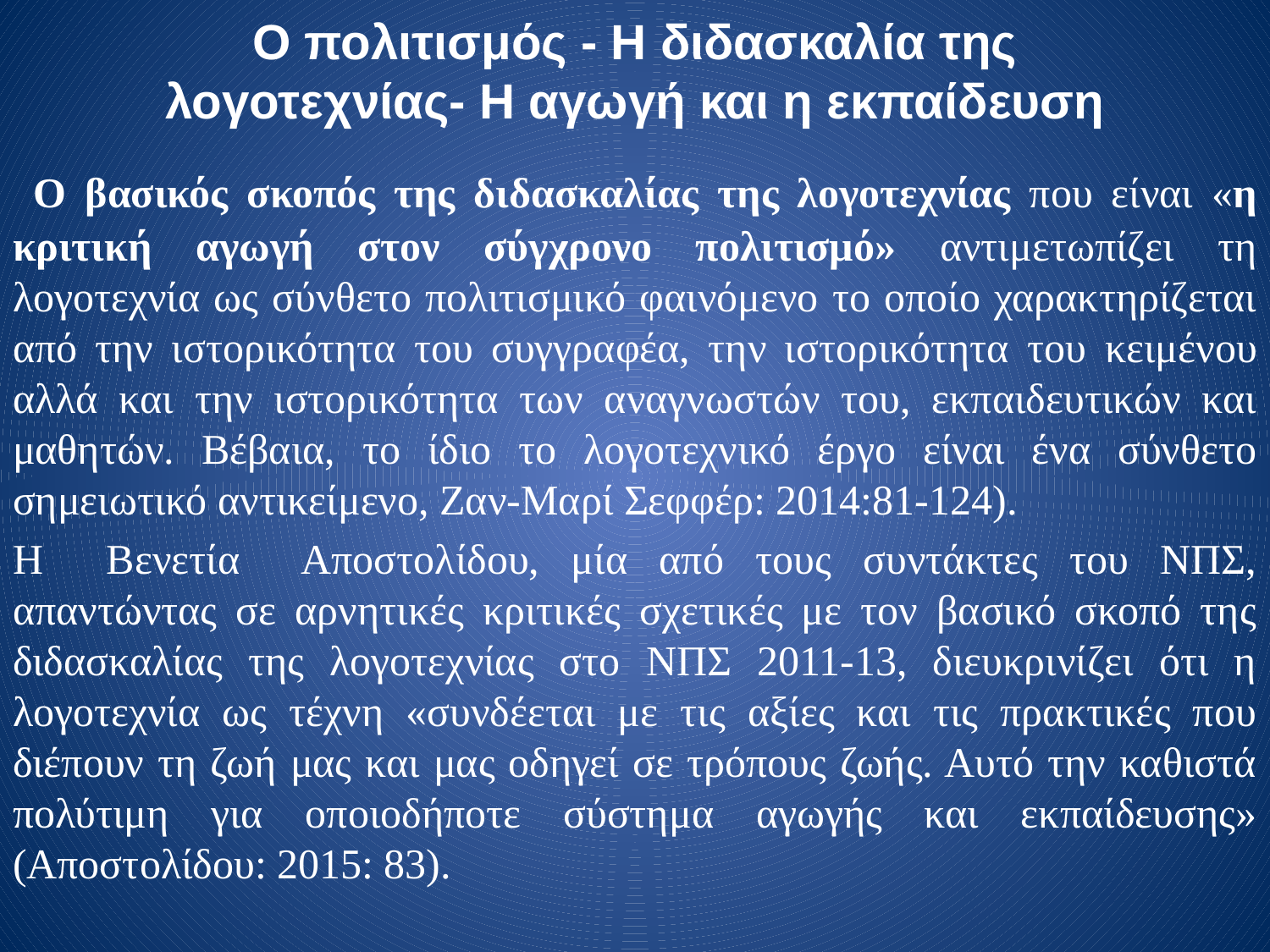

# Ο πολιτισμός - Η διδασκαλία της λογοτεχνίας- Η αγωγή και η εκπαίδευση
 Ο βασικός σκοπός της διδασκαλίας της λογοτεχνίας που είναι «η κριτική αγωγή στον σύγχρονο πολιτισμό» αντιμετωπίζει τη λογοτεχνία ως σύνθετο πολιτισμικό φαινόμενο το οποίο χαρακτηρίζεται από την ιστορικότητα του συγγραφέα, την ιστορικότητα του κειμένου αλλά και την ιστορικότητα των αναγνωστών του, εκπαιδευτικών και μαθητών. Βέβαια, το ίδιο το λογοτεχνικό έργο είναι ένα σύνθετο σημειωτικό αντικείμενο, Ζαν-Μαρί Σεφφέρ: 2014:81-124).
Η  Βενετία  Αποστολίδου, μία από τους συντάκτες του ΝΠΣ, απαντώντας σε αρνητικές κριτικές σχετικές με τον βασικό σκοπό της διδασκαλίας της λογοτεχνίας στο ΝΠΣ 2011-13, διευκρινίζει ότι η λογοτεχνία ως τέχνη «συνδέεται με τις αξίες και τις πρακτικές που διέπουν τη ζωή μας και μας οδηγεί σε τρόπους ζωής. Αυτό την καθιστά πολύτιμη για οποιοδήποτε σύστημα αγωγής και εκπαίδευσης» (Αποστολίδου: 2015: 83).